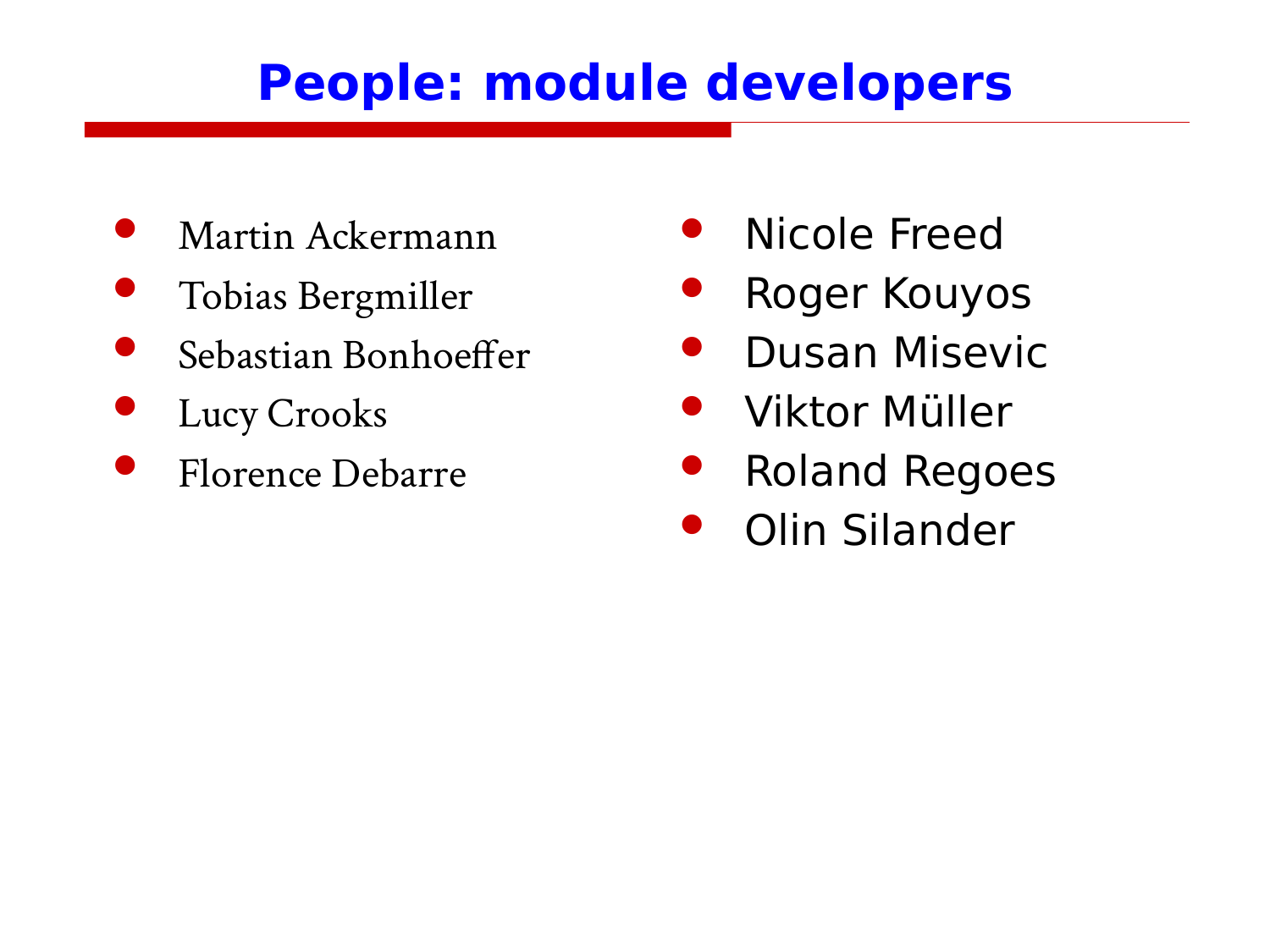

# People: module developers
Martin Ackermann
Tobias Bergmiller
Sebastian Bonhoeffer
Lucy Crooks
Florence Debarre
Nicole Freed
Roger Kouyos
Dusan Misevic
Viktor Müller
Roland Regoes
Olin Silander